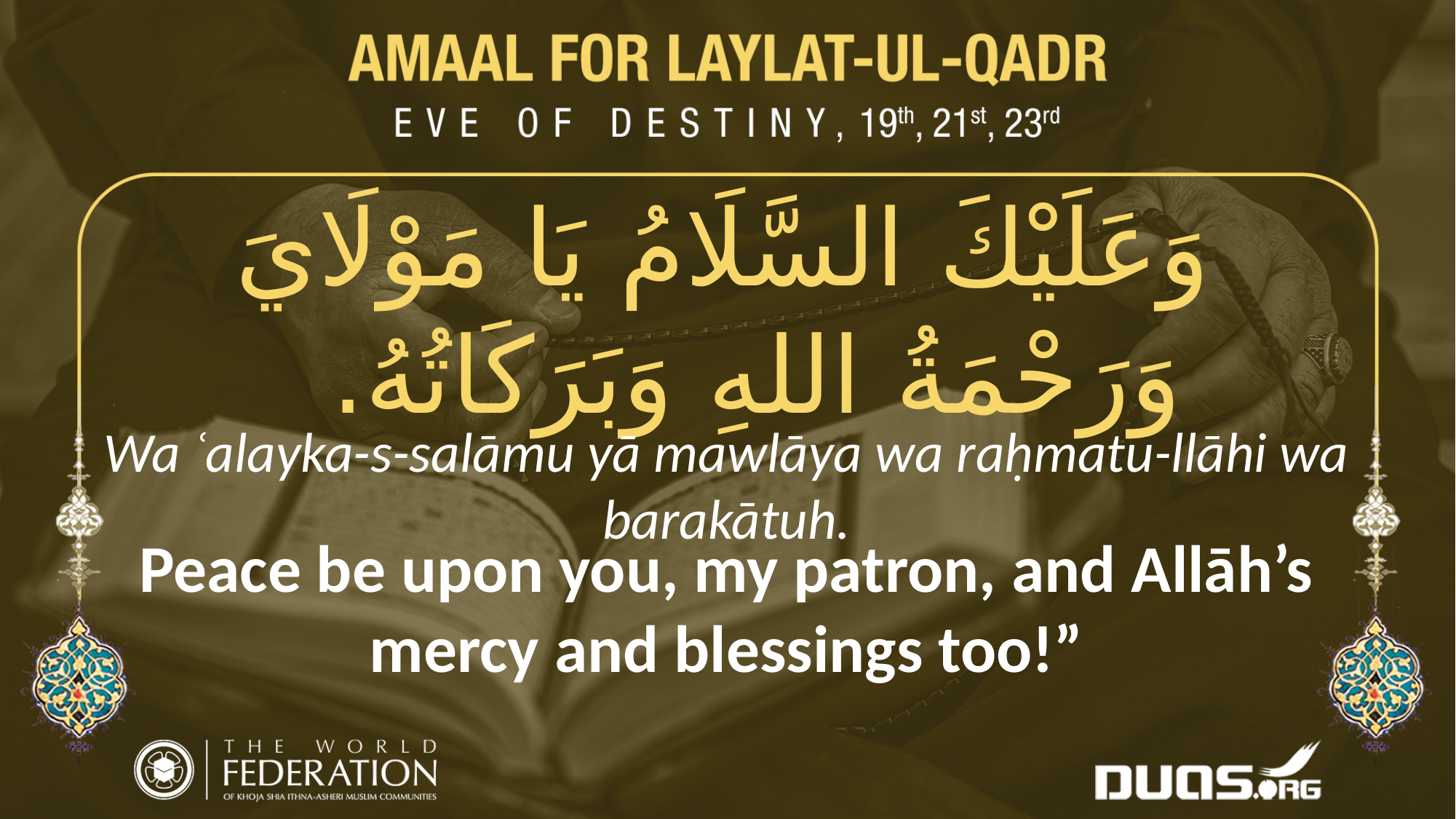

وَعَلَيْكَ السَّلَامُ يَا مَوْلَايَ وَرَحْمَةُ اللهِ وَبَرَكَاتُهُ.
Wa ʿalayka-s-salāmu yā mawlāya wa raḥmatu-llāhi wa barakātuh.
Peace be upon you, my patron, and Allāh’s mercy and blessings too!”